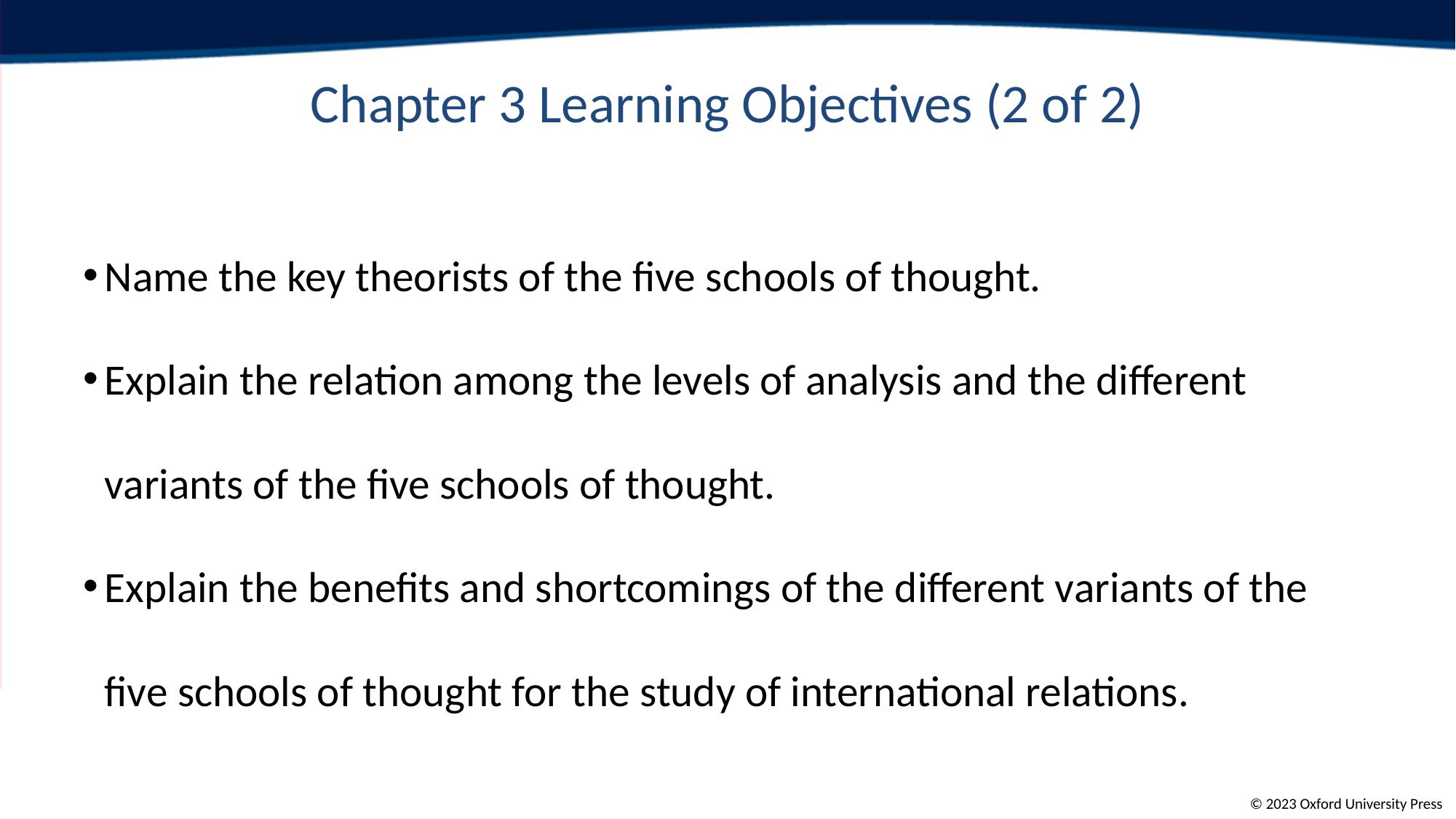

# Chapter 3 Learning Objectives (2 of 2)
Name the key theorists of the five schools of thought.
Explain the relation among the levels of analysis and the different variants of the five schools of thought.
Explain the benefits and shortcomings of the different variants of the five schools of thought for the study of international relations.